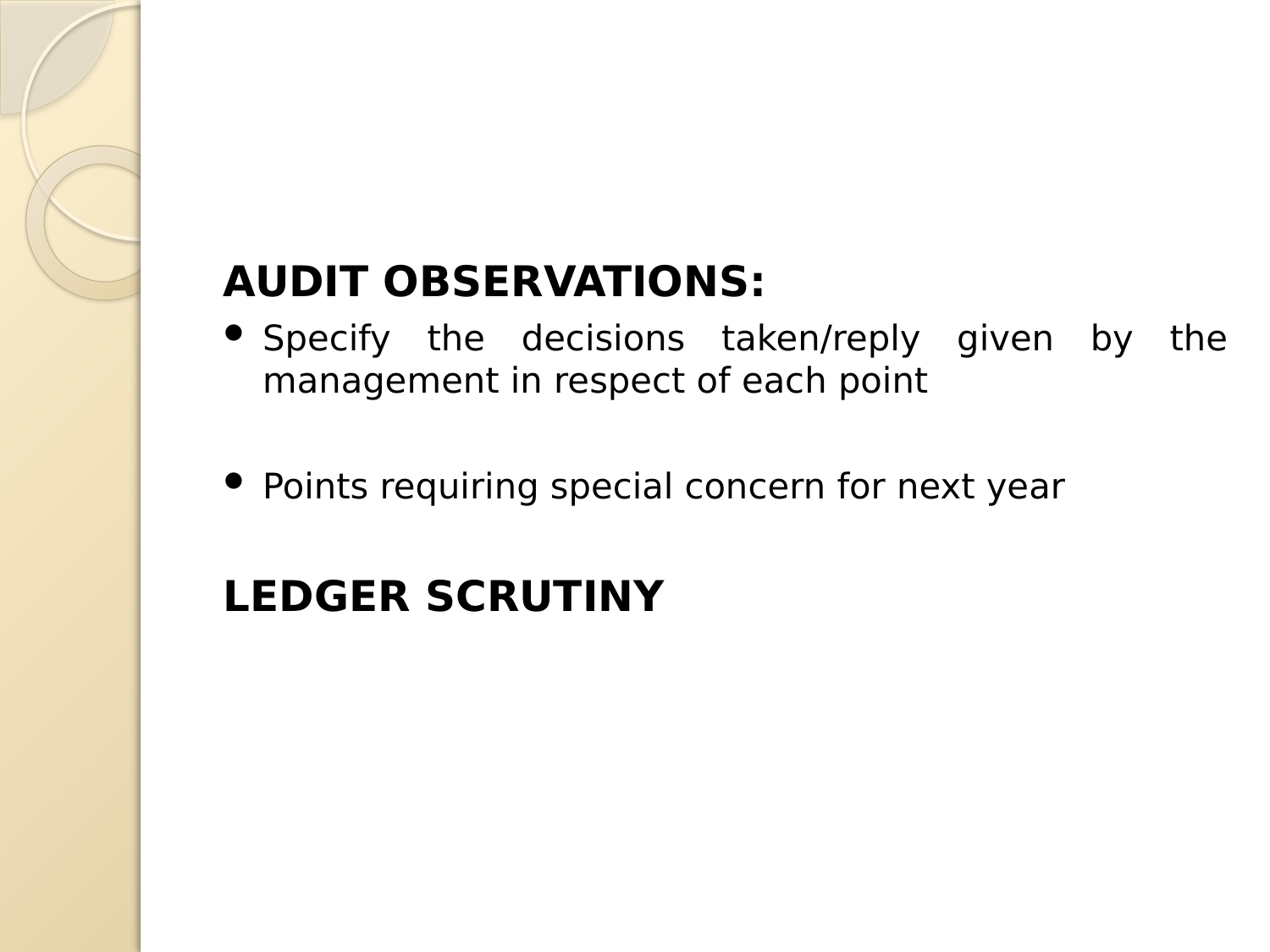

AUDIT OBSERVATIONS:
Specify the decisions taken/reply given by the management in respect of each point

Points requiring special concern for next year

LEDGER SCRUTINY